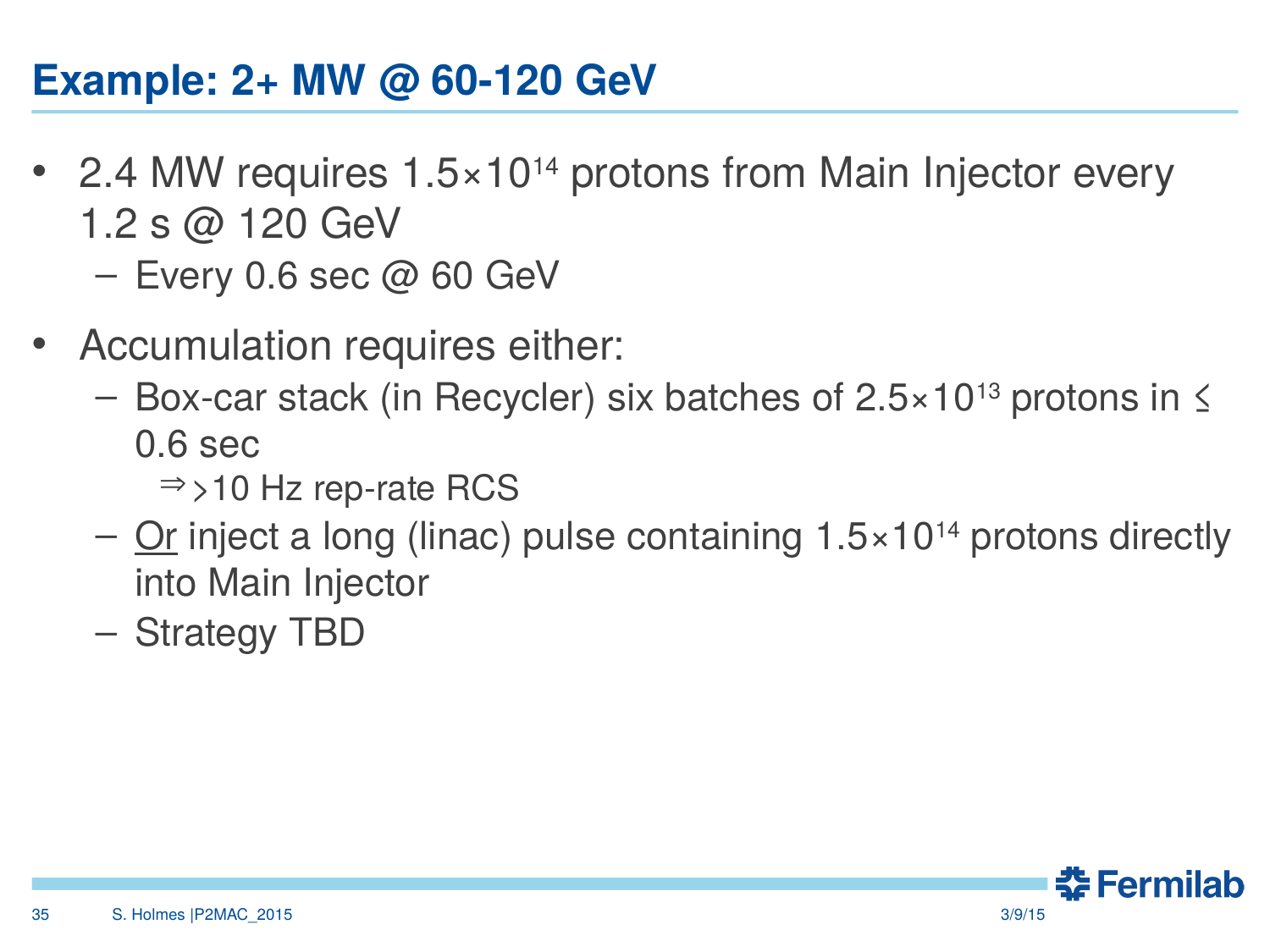

# Example: 2+ MW @ 60-120 GeV
2.4 MW requires 1.5×1014 protons from Main Injector every 1.2 s @ 120 GeV
Every 0.6 sec @ 60 GeV
Accumulation requires either:
Box-car stack (in Recycler) six batches of 2.5×1013 protons in ≤ 0.6 sec
>10 Hz rep-rate RCS
Or inject a long (linac) pulse containing 1.5×1014 protons directly into Main Injector
Strategy TBD

35

S. Holmes |P2MAC_2015
3/9/15